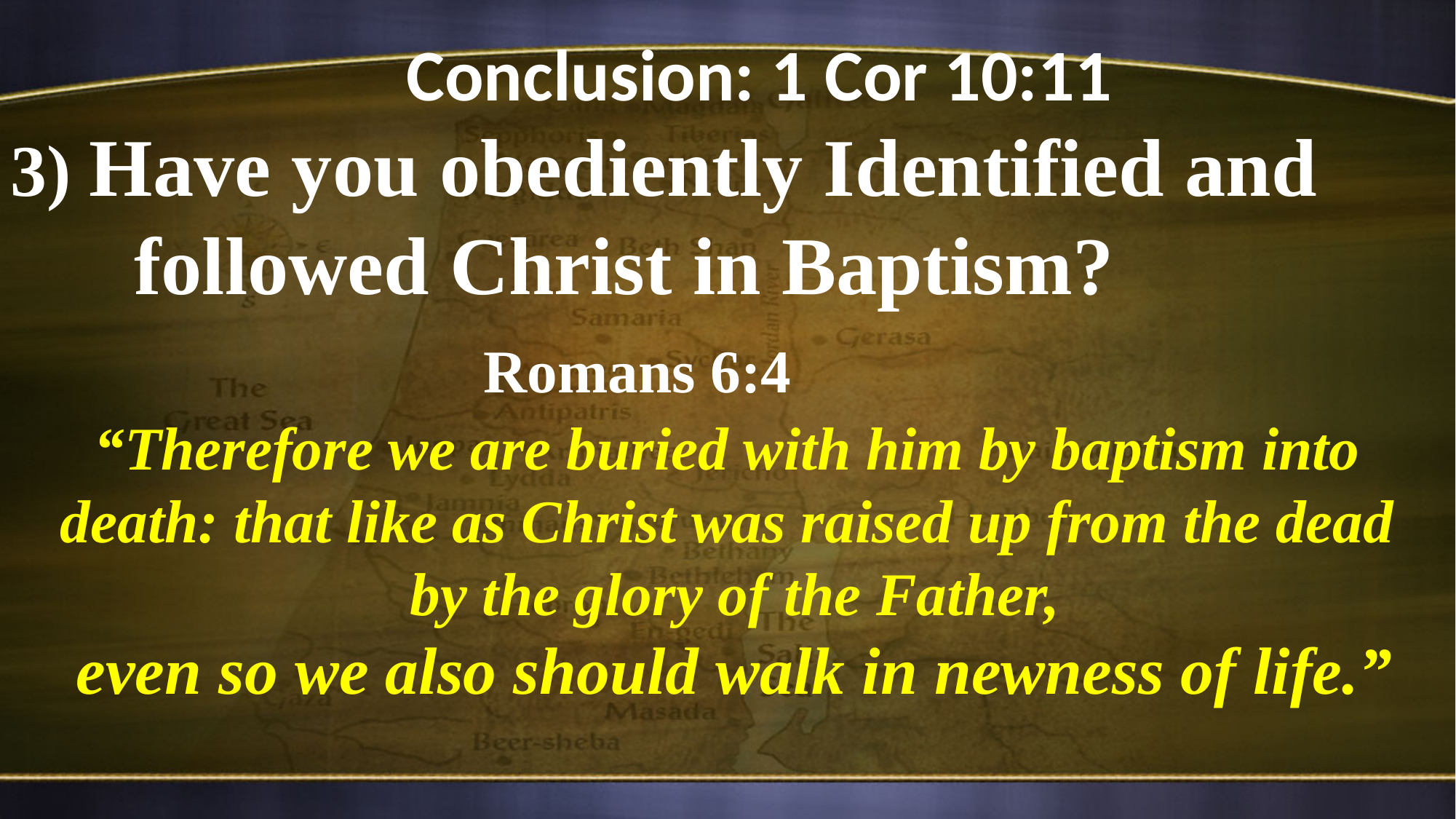

Conclusion: 1 Cor 10:11

3) Have you obediently Identified and
      followed Christ in Baptism?
                       Romans 6:4
“Therefore we are buried with him by baptism into death: that like as Christ was raised up from the dead
 by the glory of the Father,
 even so we also should walk in newness of life.”